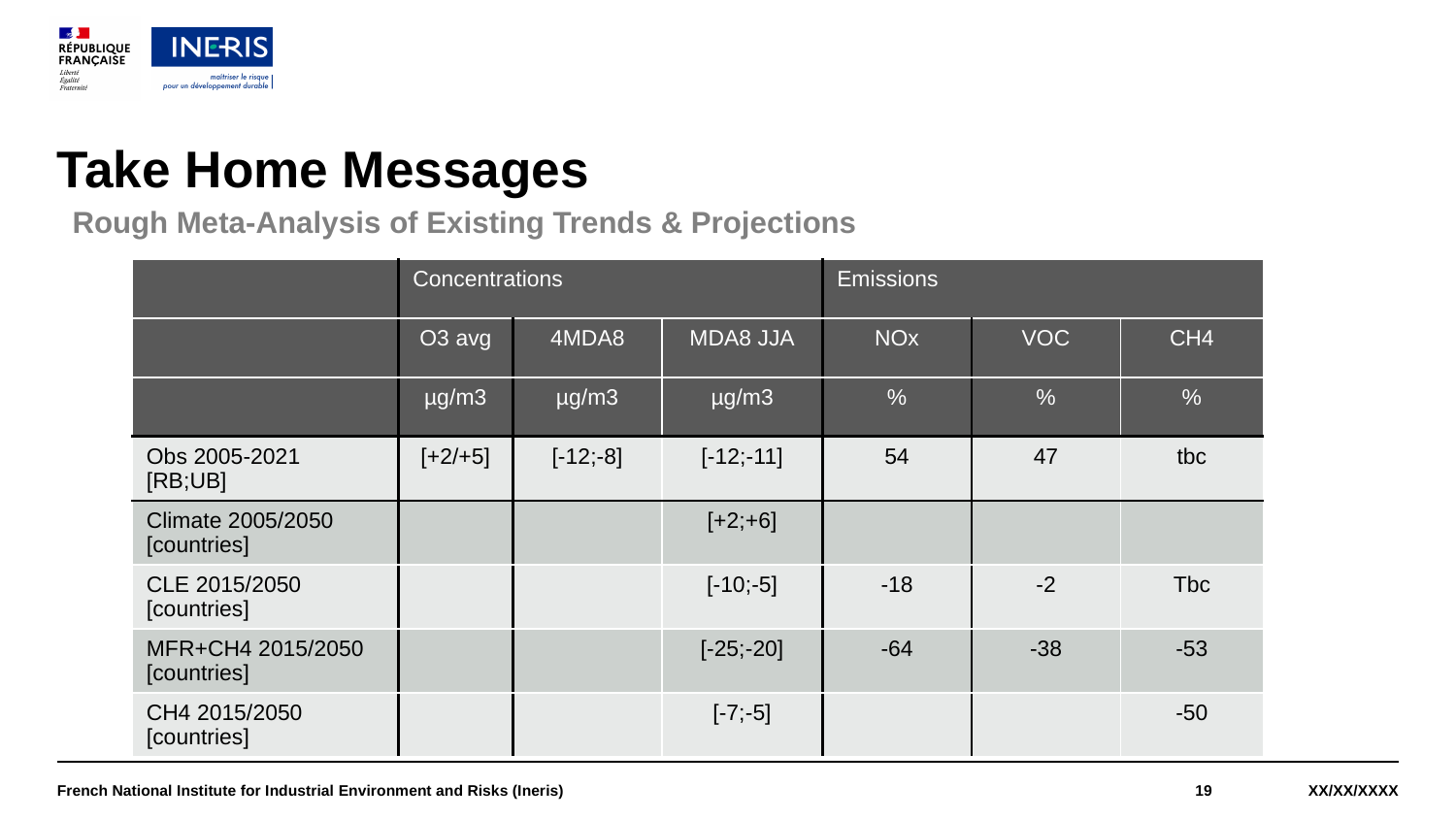

# Take Home Messages
Rough Meta-Analysis of Existing Trends & Projections
|  | Concentrations | Concentrations |  | Emissions |  |  |
| --- | --- | --- | --- | --- | --- | --- |
|  | O3 avg | 4MDA8 | MDA8 JJA | NOx | VOC | CH4 |
|  | µg/m3 | µg/m3 | µg/m3 | % | % | % |
| Obs 2005-2021 [RB;UB] | [+2/+5] | [-12;-8] | [-12;-11] | 54 | 47 | tbc |
| Climate 2005/2050 [countries] |  |  | [+2;+6] |  |  |  |
| CLE 2015/2050 [countries] |  |  | [-10;-5] | -18 | -2 | Tbc |
| MFR+CH4 2015/2050 [countries] |  |  | [-25;-20] | -64 | -38 | -53 |
| CH4 2015/2050 [countries] |  |  | [-7;-5] |  |  | -50 |
French National Institute for Industrial Environment and Risks (Ineris)
19
XX/XX/XXXX